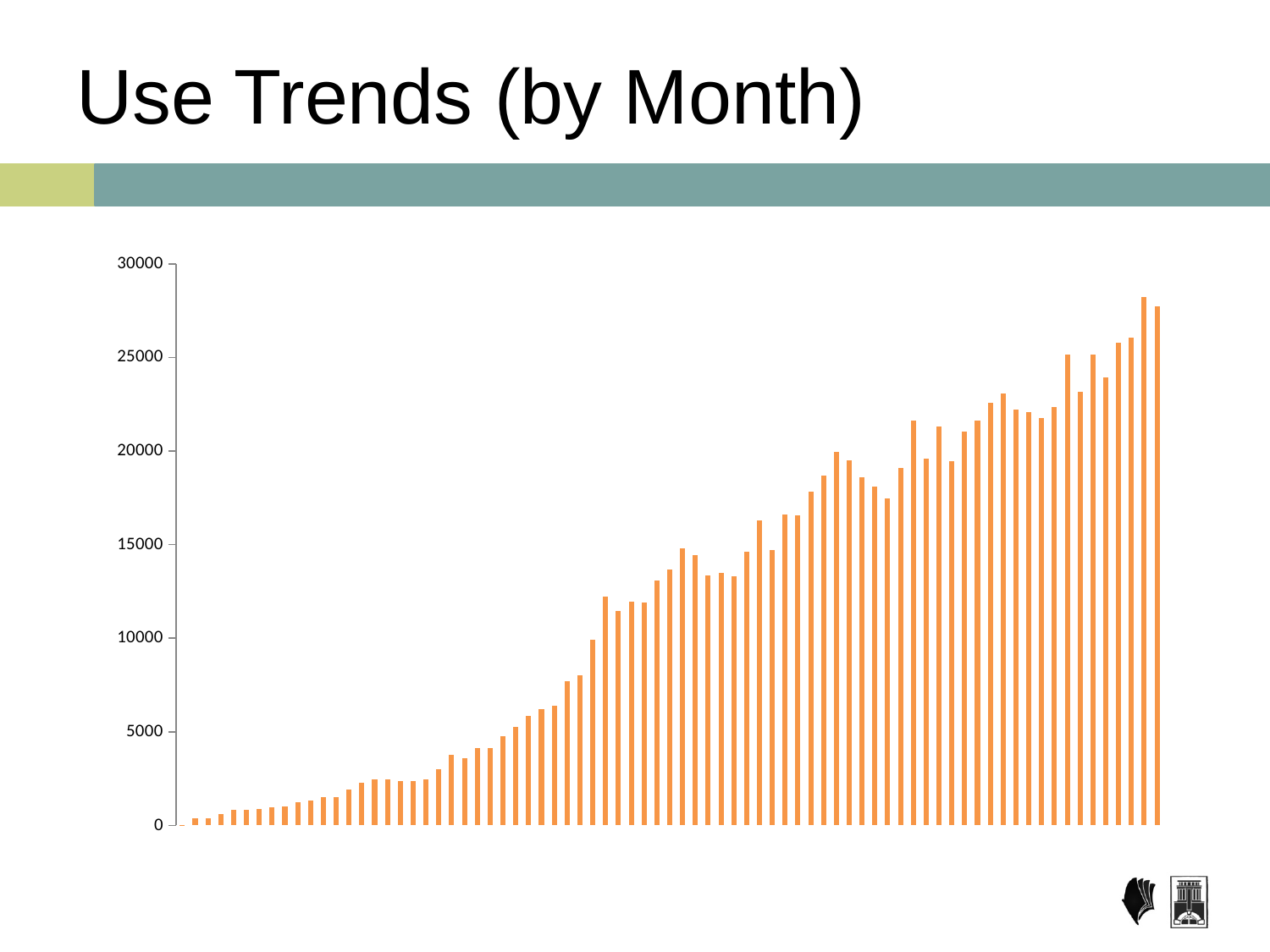

# Use Trends (by Month)

### Chart

| Category | Checkouts |
|---|---|
| 39904 | 23.0 |
| 39934 | 393.0 |
| 39965 | 394.0 |
| 39995 | 624.0 |
| 40026 | 813.0 |
| 40057 | 849.0 |
| 40087 | 883.0 |
| 40118 | 973.0 |
| 40148 | 1037.0 |
| 40179 | 1233.0 |
| 40210 | 1341.0 |
| 40269 | 1511.0 |
| 40238 | 1532.0 |
| 40299 | 1912.0 |
| 40330 | 2263.0 |
| 40452 | 2378.0 |
| 40422 | 2379.0 |
| 40483 | 2439.0 |
| 40391 | 2440.0 |
| 40360 | 2441.0 |
| 40513 | 2985.0 |
| 40575 | 3580.0 |
| 40544 | 3758.0 |
| 40634 | 4138.0 |
| 40603 | 4155.0 |
| 40664 | 4763.0 |
| 40695 | 5253.0 |
| 40725 | 5843.0 |
| 40756 | 6211.0 |
| 40787 | 6384.0 |
| 40817 | 7705.0 |
| 40848 | 8033.0 |
| 40878 | 9915.0 |
| 40940 | 11472.0 |
| 41000 | 11897.0 |
| 40969 | 11963.0 |
| 40909 | 12232.0 |
| 41030 | 13068.0 |
| 41214 | 13290.0 |
| 41153 | 13358.0 |
| 41183 | 13481.0 |
| 41061 | 13690.0 |
| 41122 | 14463.0 |
| 41244 | 14624.0 |
| 41306 | 14711.0 |
| 41091 | 14819.0 |
| 41275 | 16279.0 |
| 41365 | 16546.0 |
| 41334 | 16614.0 |
| 41579 | 17459.0 |
| 41395 | 17845.0 |
| 41548 | 18115.0 |
| 41518 | 18620.0 |
| 41426 | 18682.0 |
| 41609 | 19120.0 |
| 41730 | 19446.0 |
| 41487 | 19521.0 |
| 41671 | 19605.0 |
| 41456 | 19965.0 |
| 41760 | 21022.0 |
| 41699 | 21301.0 |
| 41640 | 21623.0 |
| 41791 | 21635.0 |
| 41944 | 21782.0 |
| 41913 | 22063.0 |
| 41883 | 22202.0 |
| 41974 | 22364.0 |
| 41821 | 22581.0 |
| 41852 | 23072.0 |
| 42036 | 23164.0 |
| 42095 | 23934.0 |
| 42064 | 25139.0 |
| 42005 | 25165.0 |
| 42125 | 25791.0 |
| 42156 | 26080.0 |
| 42217 | 27737.0 |
| 42186 | 28222.0 |